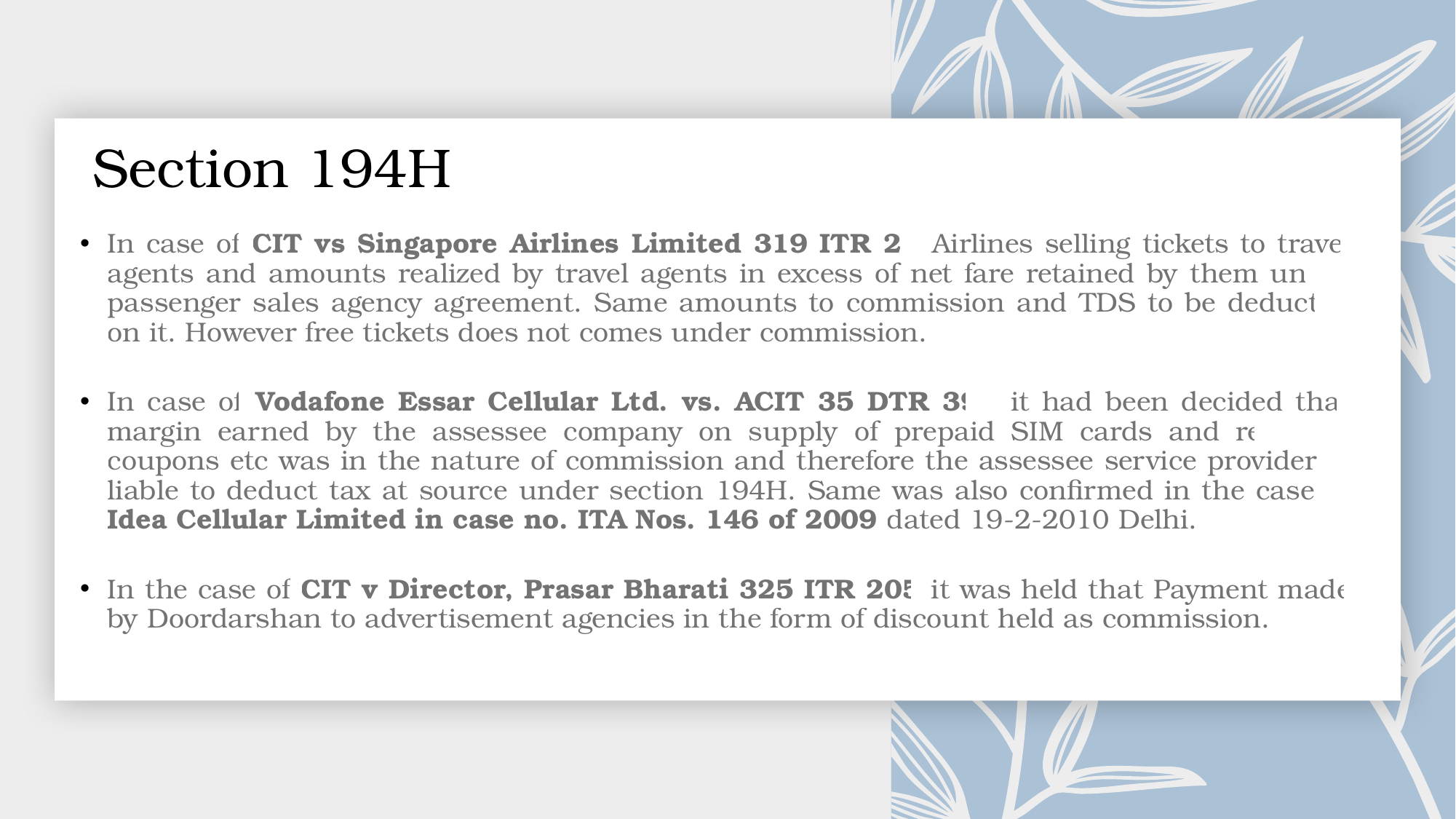

Section 194H

In case of CIT vs Singapore Airlines Limited 319 ITR 29 Airlines selling tickets to travel agents and amounts realized by travel agents in excess of net fare retained by them under passenger sales agency agreement. Same amounts to commission and TDS to be deducted on it. However free tickets does not comes under commission.

In case of Vodafone Essar Cellular Ltd. vs. ACIT 35 DTR 393 it had been decided that margin earned by the assessee company on supply of prepaid SIM cards and recharge coupons etc was in the nature of commission and therefore the assessee service provider is liable to deduct tax at source under section 194H. Same was also confirmed in the case of Idea Cellular Limited in case no. ITA Nos. 146 of 2009 dated 19-2-2010 Delhi.

In the case of CIT v Director, Prasar Bharati 325 ITR 205 it was held that Payment made by Doordarshan to advertisement agencies in the form of discount held as commission.